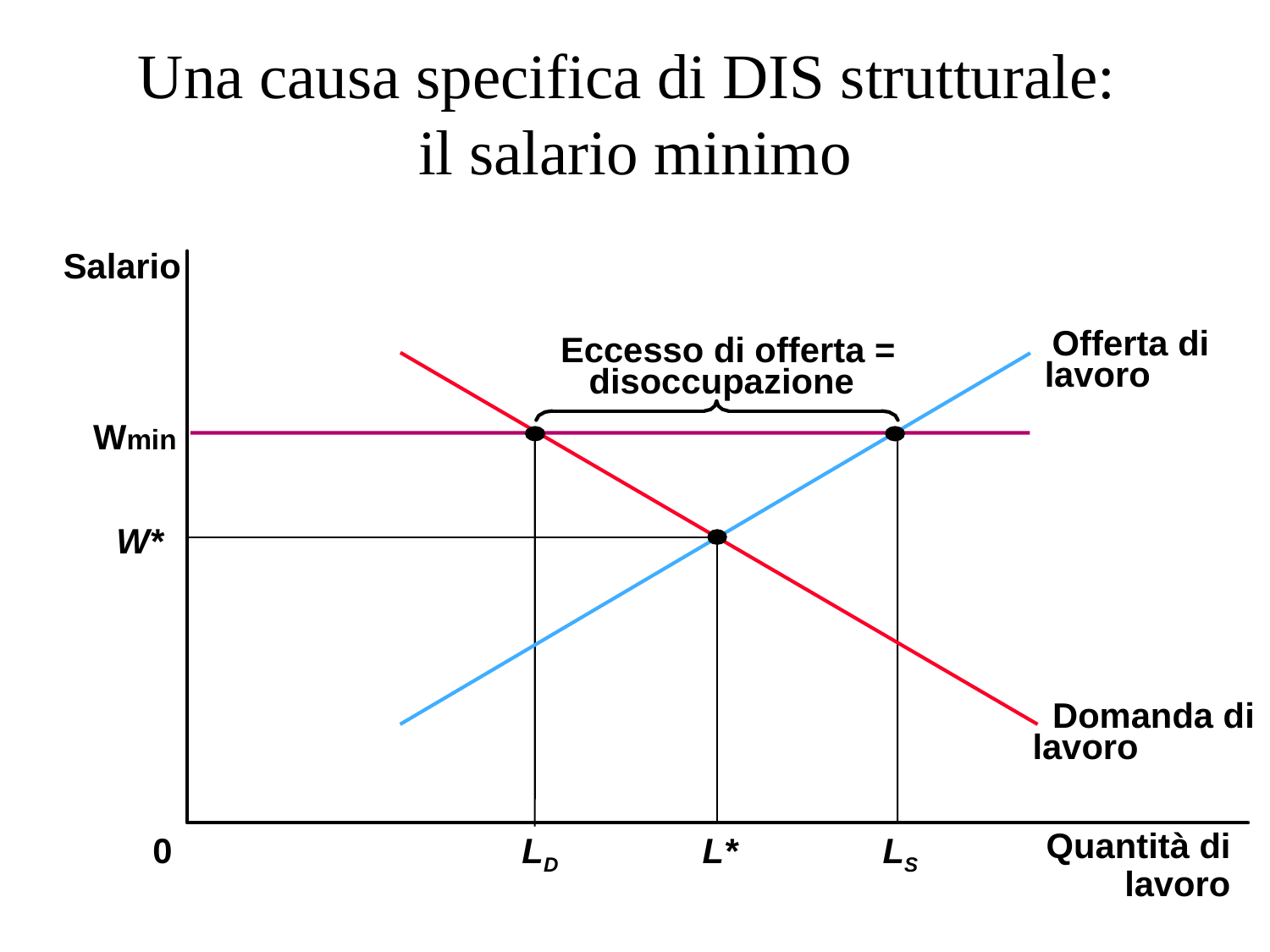

# Una causa specifica di DIS strutturale: il salario minimo
Salario

Offerta di

lavoro
Eccesso di offerta =
disoccupazione

Wmin

W*

Domanda di
lavoro
0
LD
L*
LS
Quantità di lavoro